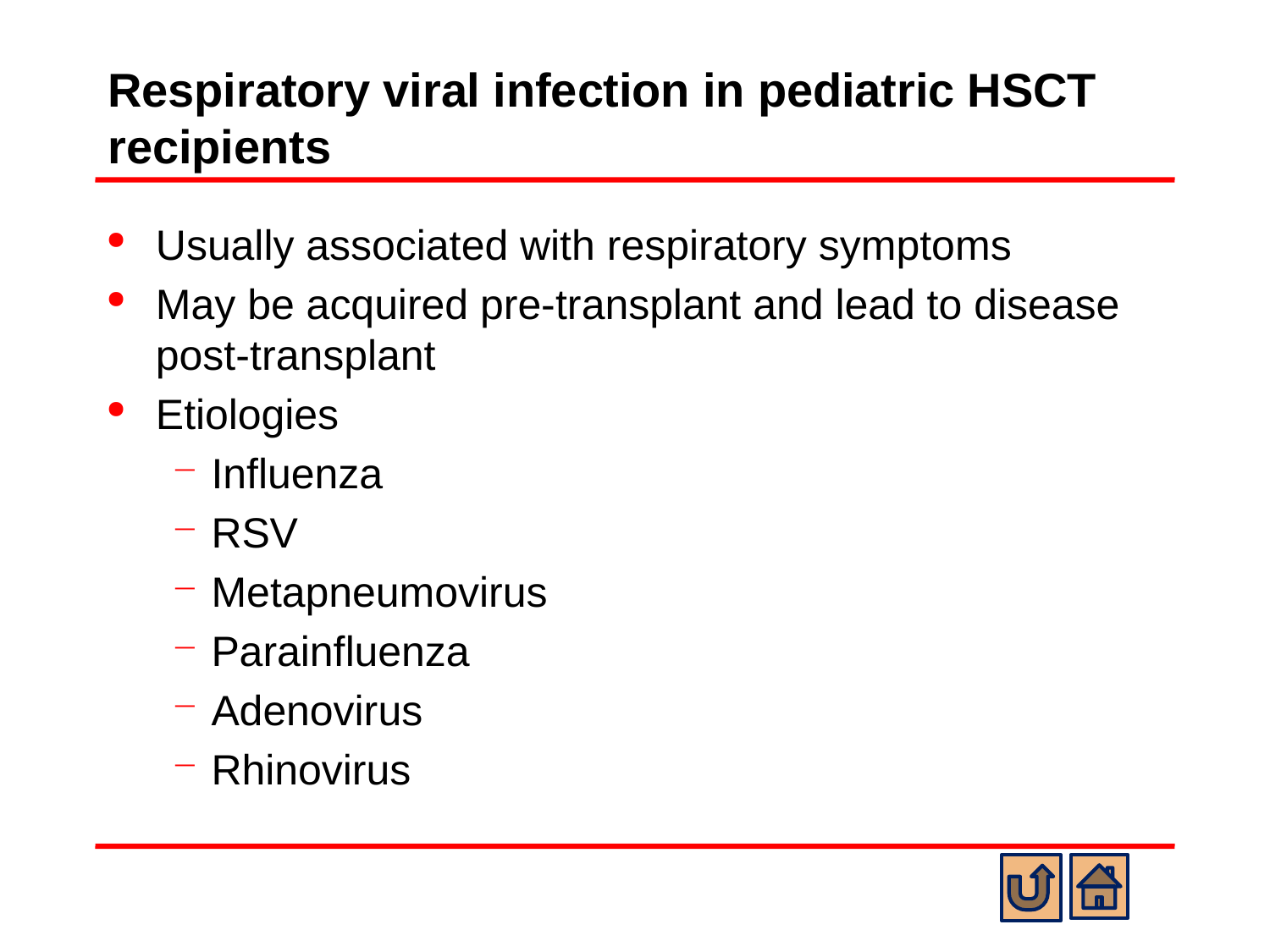

# Respiratory viral infection in pediatric HSCT recipients
Usually associated with respiratory symptoms
May be acquired pre-transplant and lead to disease post-transplant
Etiologies
Influenza
RSV
Metapneumovirus
Parainfluenza
Adenovirus
Rhinovirus